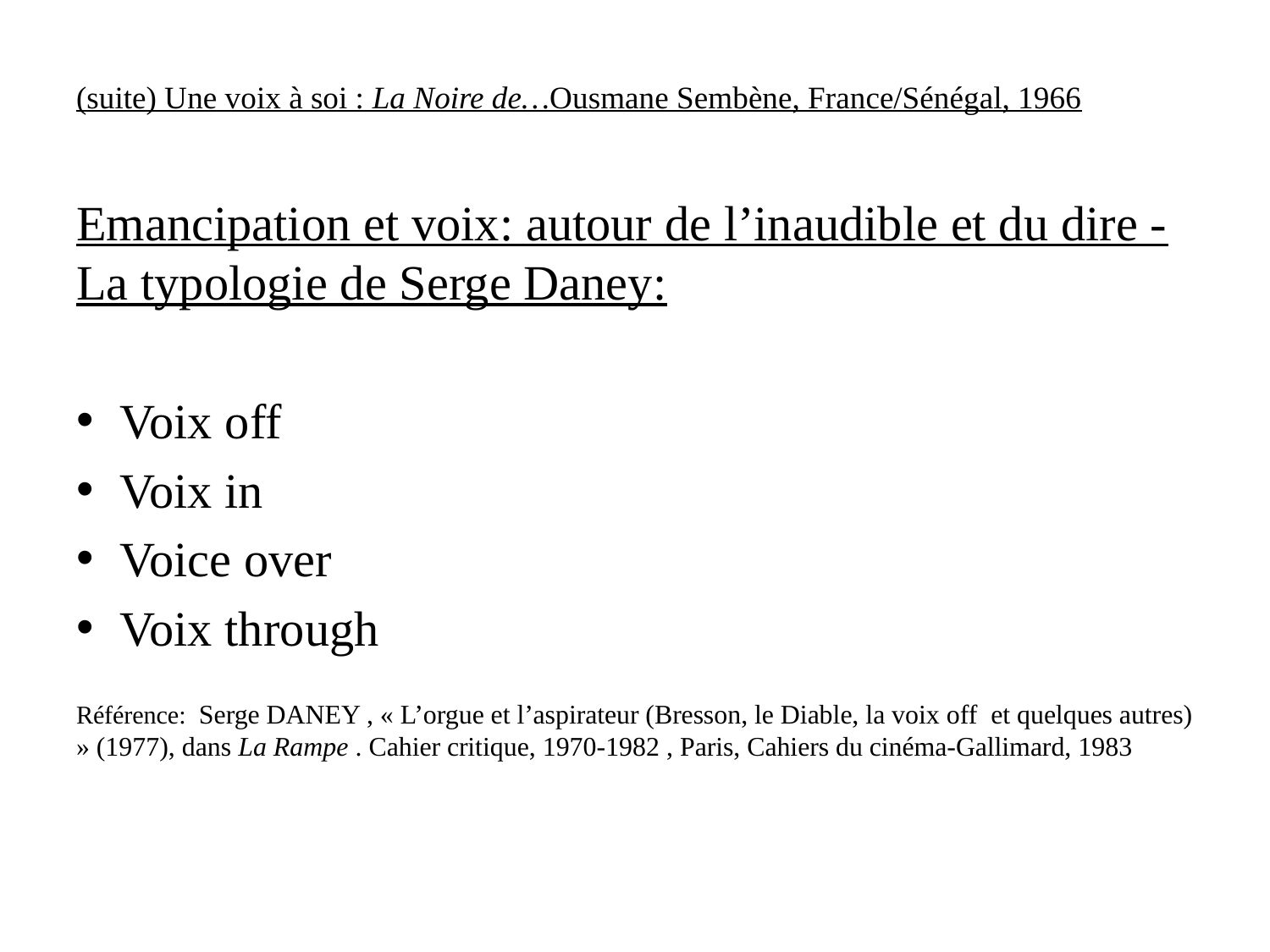

(suite) Une voix à soi : La Noire de…Ousmane Sembène, France/Sénégal, 1966

Emancipation et voix: autour de l’inaudible et du dire - La typologie de Serge Daney:

Voix off
Voix in
Voice over
Voix through

Référence:  Serge DANEY , « L’orgue et l’aspirateur (Bresson, le Diable, la voix off  et quelques autres) » (1977), dans La Rampe . Cahier critique, 1970-1982 , Paris, Cahiers du cinéma-Gallimard, 1983